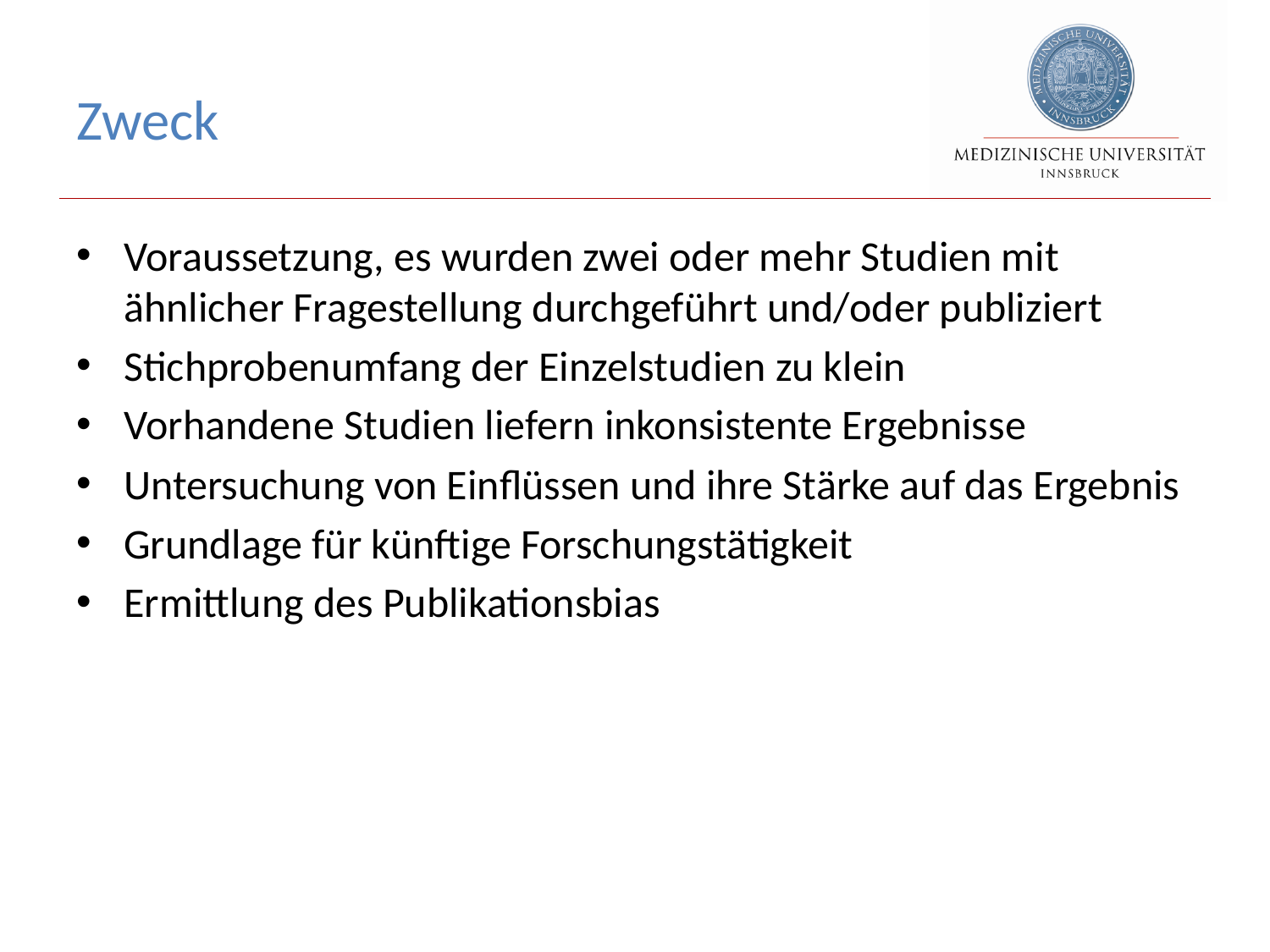

# Zweck
Voraussetzung, es wurden zwei oder mehr Studien mit ähnlicher Fragestellung durchgeführt und/oder publiziert
Stichprobenumfang der Einzelstudien zu klein
Vorhandene Studien liefern inkonsistente Ergebnisse
Untersuchung von Einflüssen und ihre Stärke auf das Ergebnis
Grundlage für künftige Forschungstätigkeit
Ermittlung des Publikationsbias